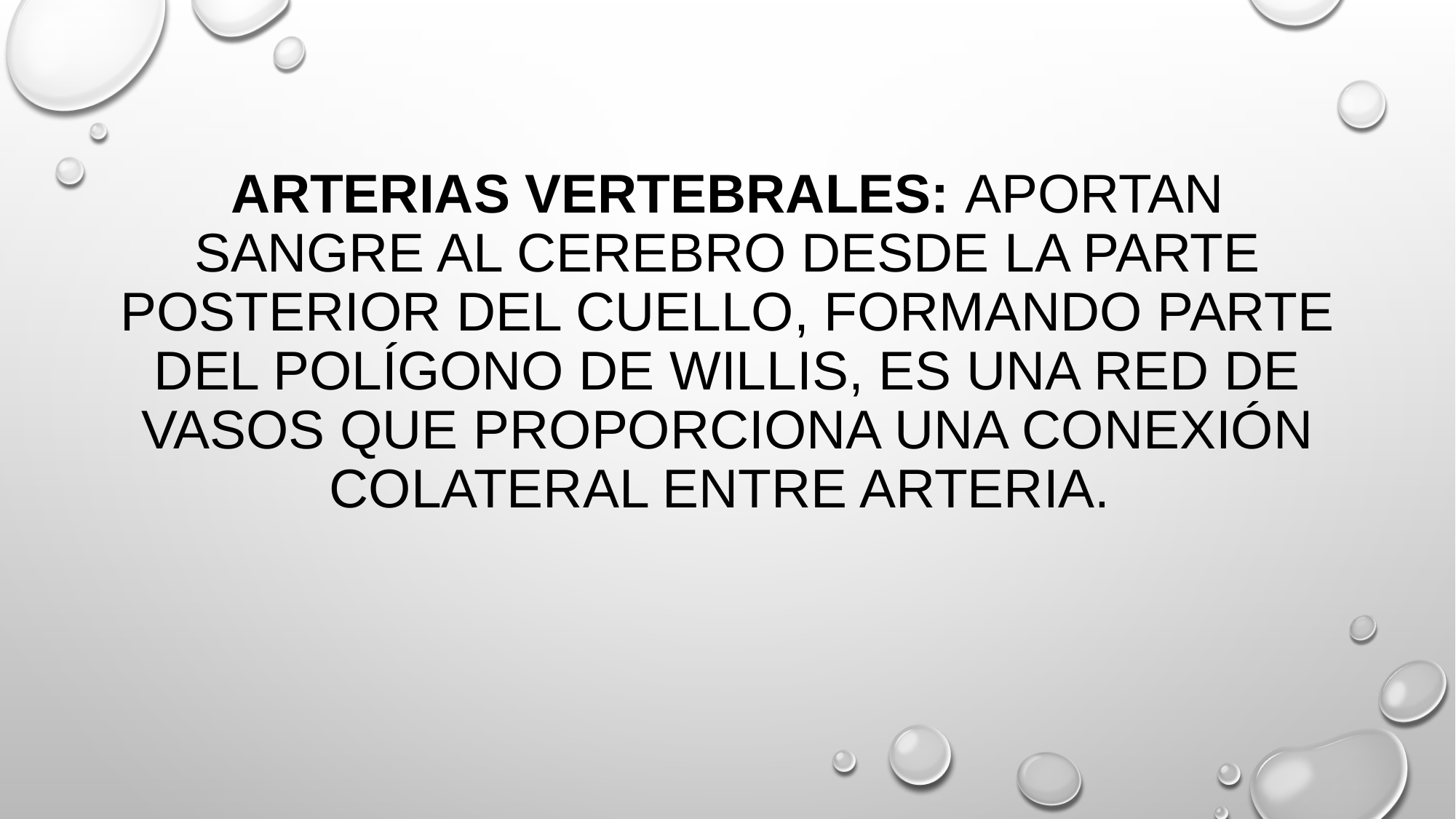

# Arterias vertebrales: aportan sangre al cerebro desde la parte posterior del cuello, formando parte del polígono de Willis, es una red de vasos que proporciona una conexión colateral entre arteria.